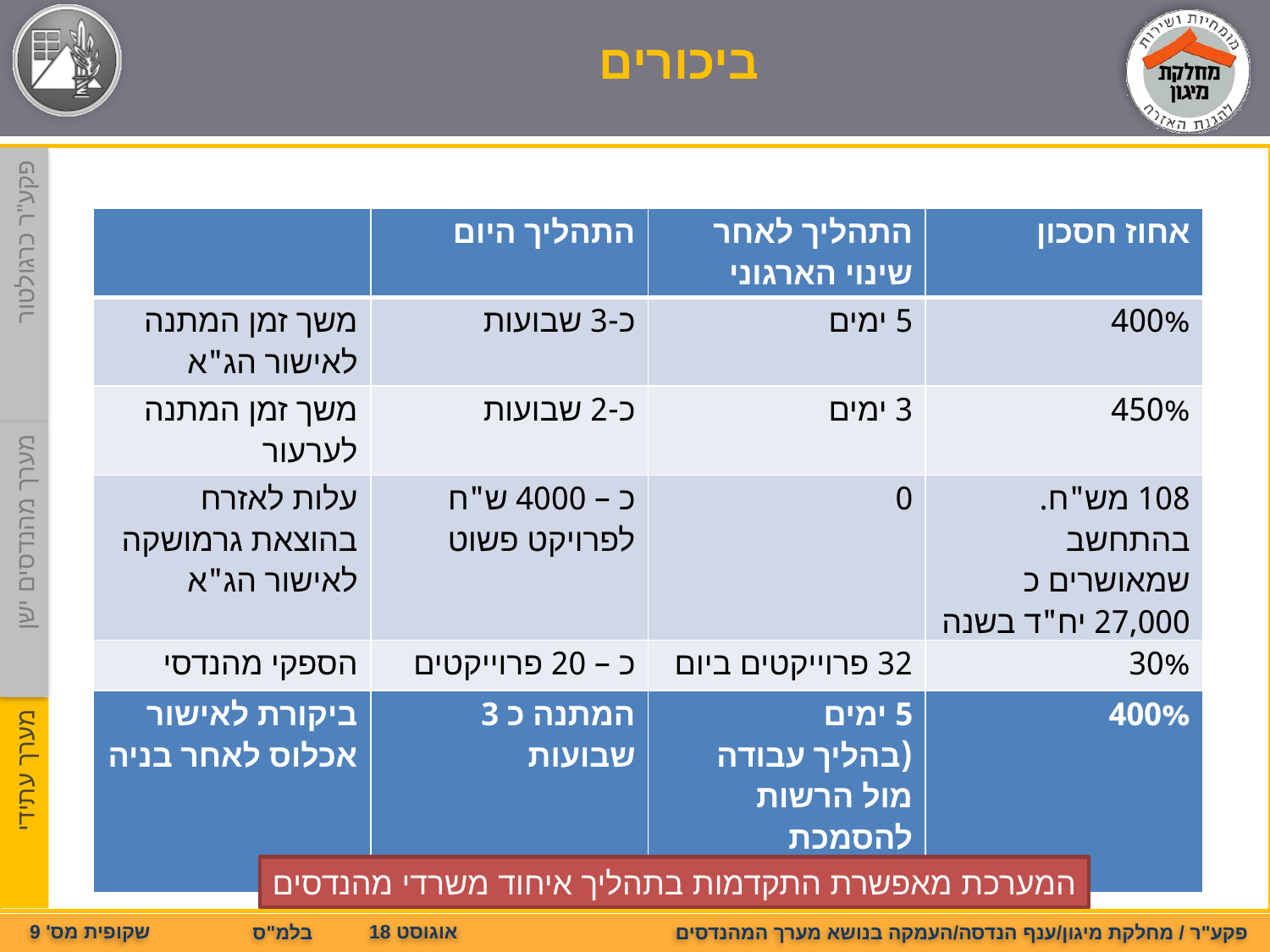

ביכורים

פקע"ר כרגולטור
|  | התהליך היום | התהליך לאחר שינוי הארגוני | אחוז חסכון |
| --- | --- | --- | --- |
| משך זמן המתנה לאישור הג"א | כ-3 שבועות | 5 ימים | 400% |
| משך זמן המתנה לערעור | כ-2 שבועות | 3 ימים | 450% |
| עלות לאזרח בהוצאת גרמושקה לאישור הג"א | כ – 4000 ש"ח לפרויקט פשוט | 0 | 108 מש"ח. בהתחשב שמאושרים כ 27,000 יח"ד בשנה |
| הספקי מהנדסי הג"א | כ – 20 פרוייקטים ביום עבודה | 32 פרוייקטים ביום עבודה | 30% |
מערך מהנדסים ישן
| ביקורת לאישור אכלוס לאחר בניה | המתנה כ 3 שבועות | 5 ימים (בהליך עבודה מול הרשות להסמכת מעבדות) | 400% |
| --- | --- | --- | --- |
מערך עתידי
המערכת מאפשרת התקדמות בתהליך איחוד משרדי מהנדסים